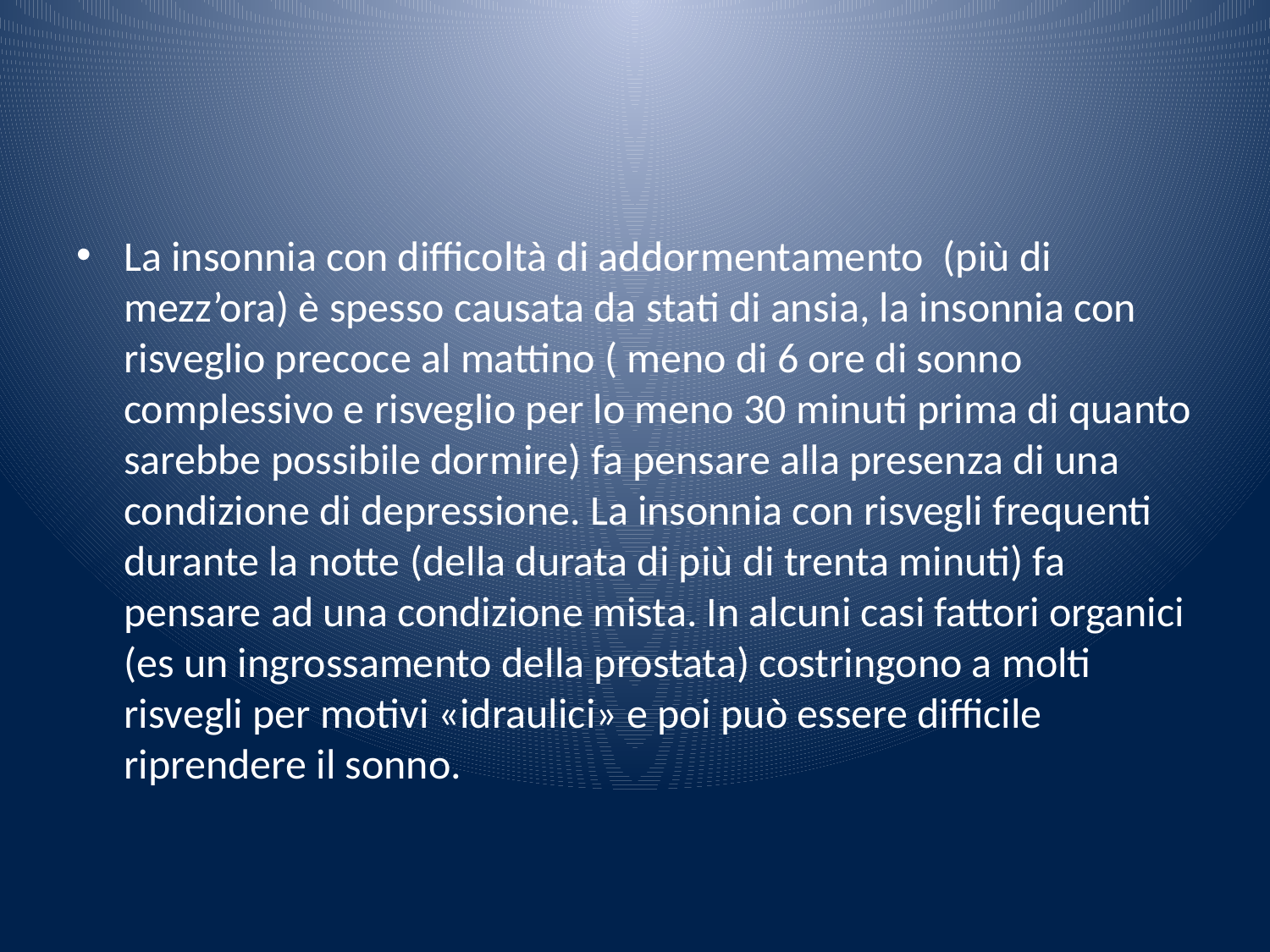

#
La insonnia con difficoltà di addormentamento  (più di mezz’ora) è spesso causata da stati di ansia, la insonnia con risveglio precoce al mattino ( meno di 6 ore di sonno complessivo e risveglio per lo meno 30 minuti prima di quanto sarebbe possibile dormire) fa pensare alla presenza di una condizione di depressione. La insonnia con risvegli frequenti durante la notte (della durata di più di trenta minuti) fa pensare ad una condizione mista. In alcuni casi fattori organici (es un ingrossamento della prostata) costringono a molti risvegli per motivi «idraulici» e poi può essere difficile riprendere il sonno.